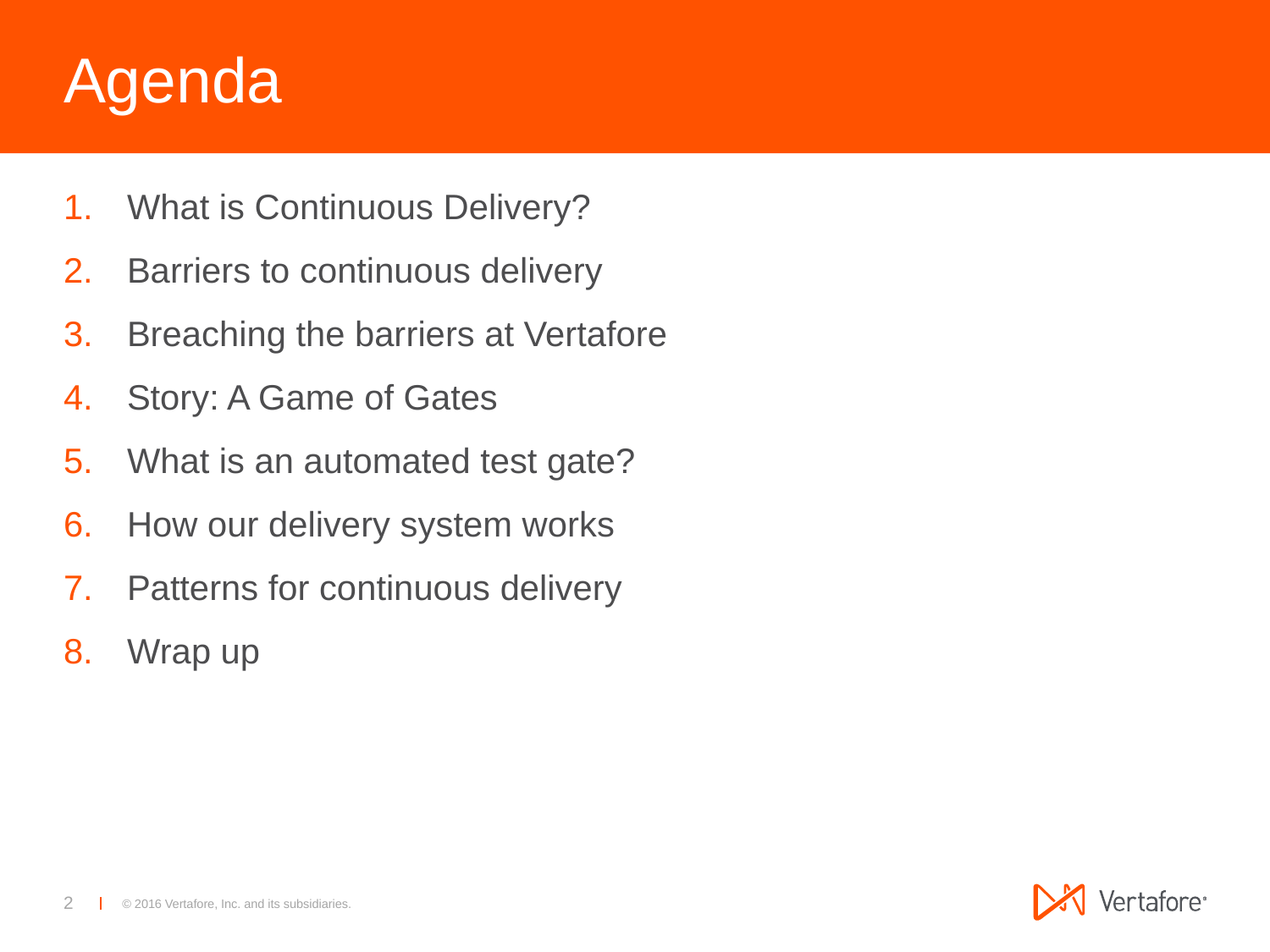

# Agenda
What is Continuous Delivery?
Barriers to continuous delivery
Breaching the barriers at Vertafore
Story: A Game of Gates
What is an automated test gate?
How our delivery system works
Patterns for continuous delivery
Wrap up